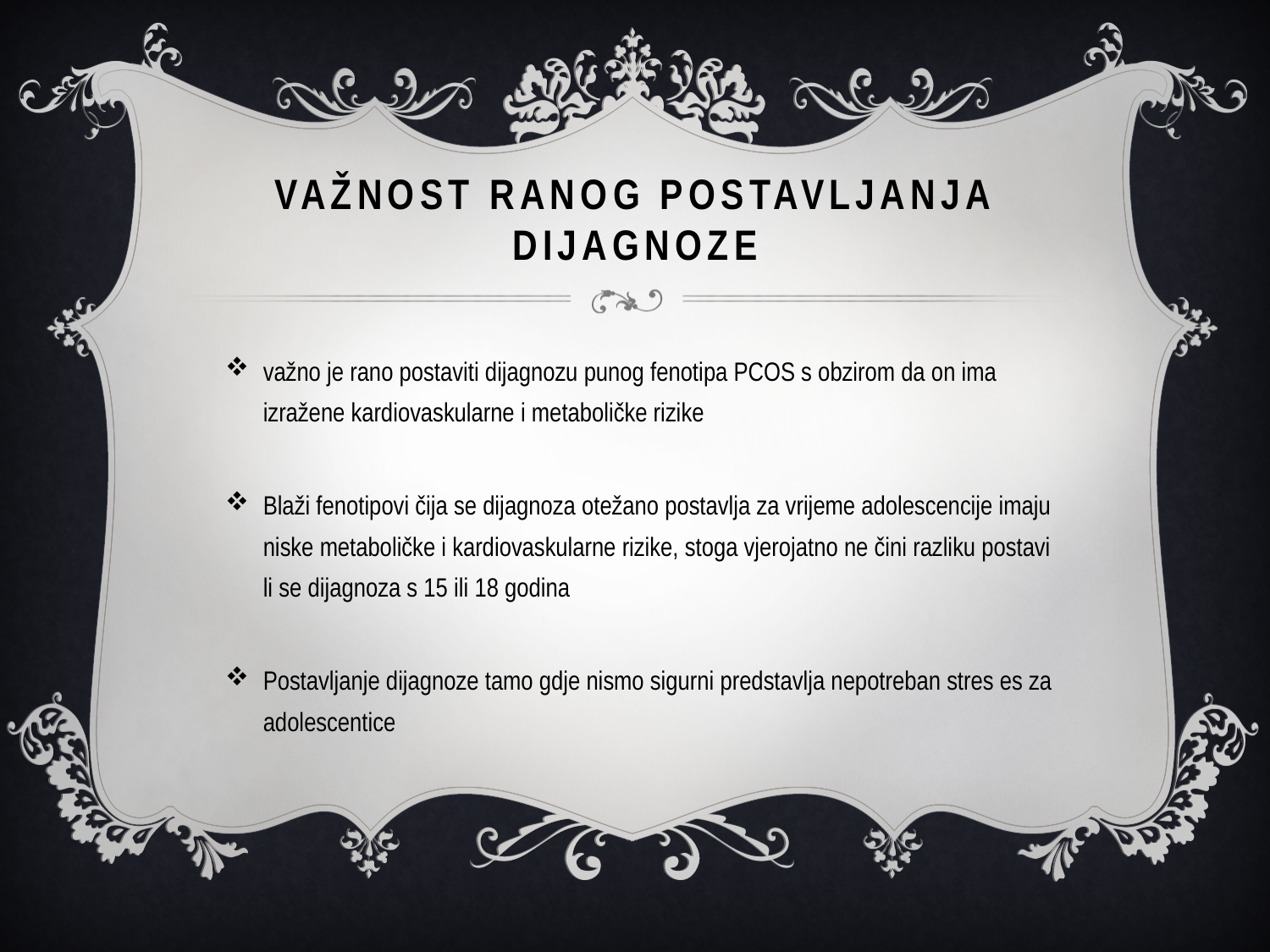

# VAŽNOST RANOG POSTAVLJANJA DIJAGNOZE
važno je rano postaviti dijagnozu punog fenotipa PCOS s obzirom da on ima izražene kardiovaskularne i metaboličke rizike

Blaži fenotipovi čija se dijagnoza otežano postavlja za vrijeme adolescencije imaju niske metaboličke i kardiovaskularne rizike, stoga vjerojatno ne čini razliku postavi li se dijagnoza s 15 ili 18 godina

Postavljanje dijagnoze tamo gdje nismo sigurni predstavlja nepotreban stres es za adolescentice